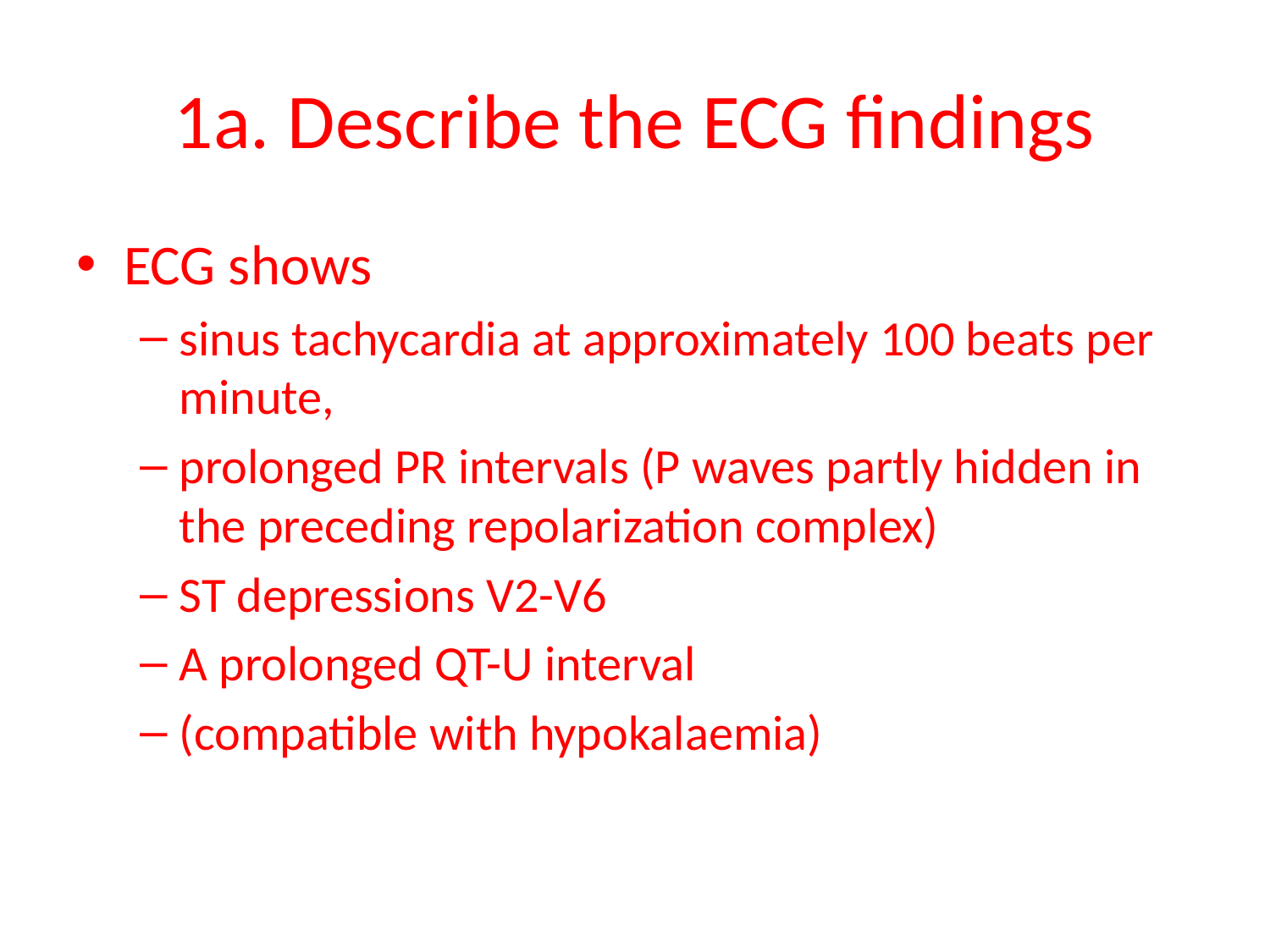

# 1a. Describe the ECG findings
ECG shows
sinus tachycardia at approximately 100 beats per minute,
prolonged PR intervals (P waves partly hidden in the preceding repolarization complex)
ST depressions V2-V6
A prolonged QT-U interval
(compatible with hypokalaemia)